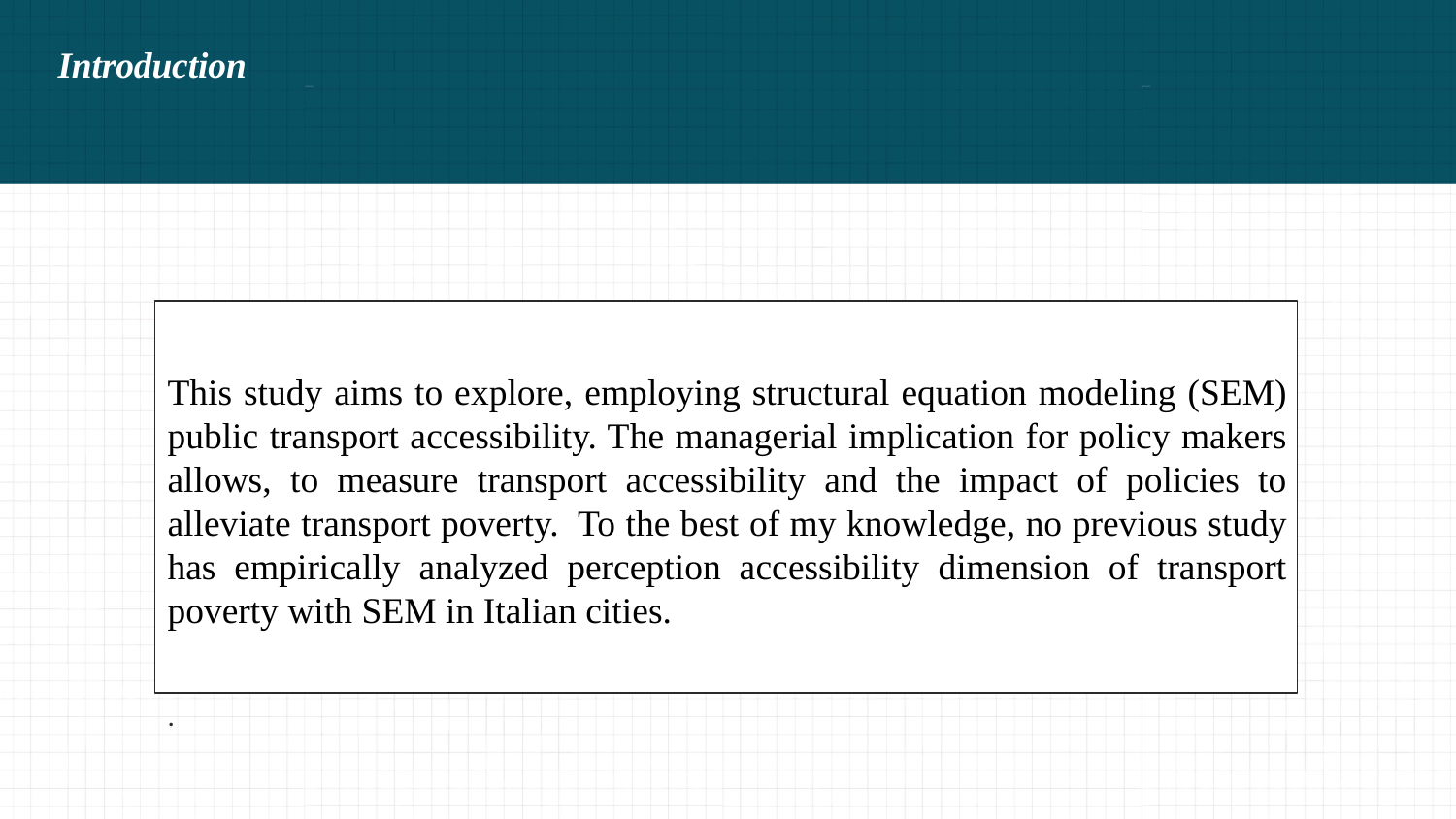

# Introduction

This study aims to explore, employing structural equation modeling (SEM) public transport accessibility. The managerial implication for policy makers allows, to measure transport accessibility and the impact of policies to alleviate transport poverty.  To the best of my knowledge, no previous study has empirically analyzed perception accessibility dimension of transport poverty with SEM in Italian cities.
.